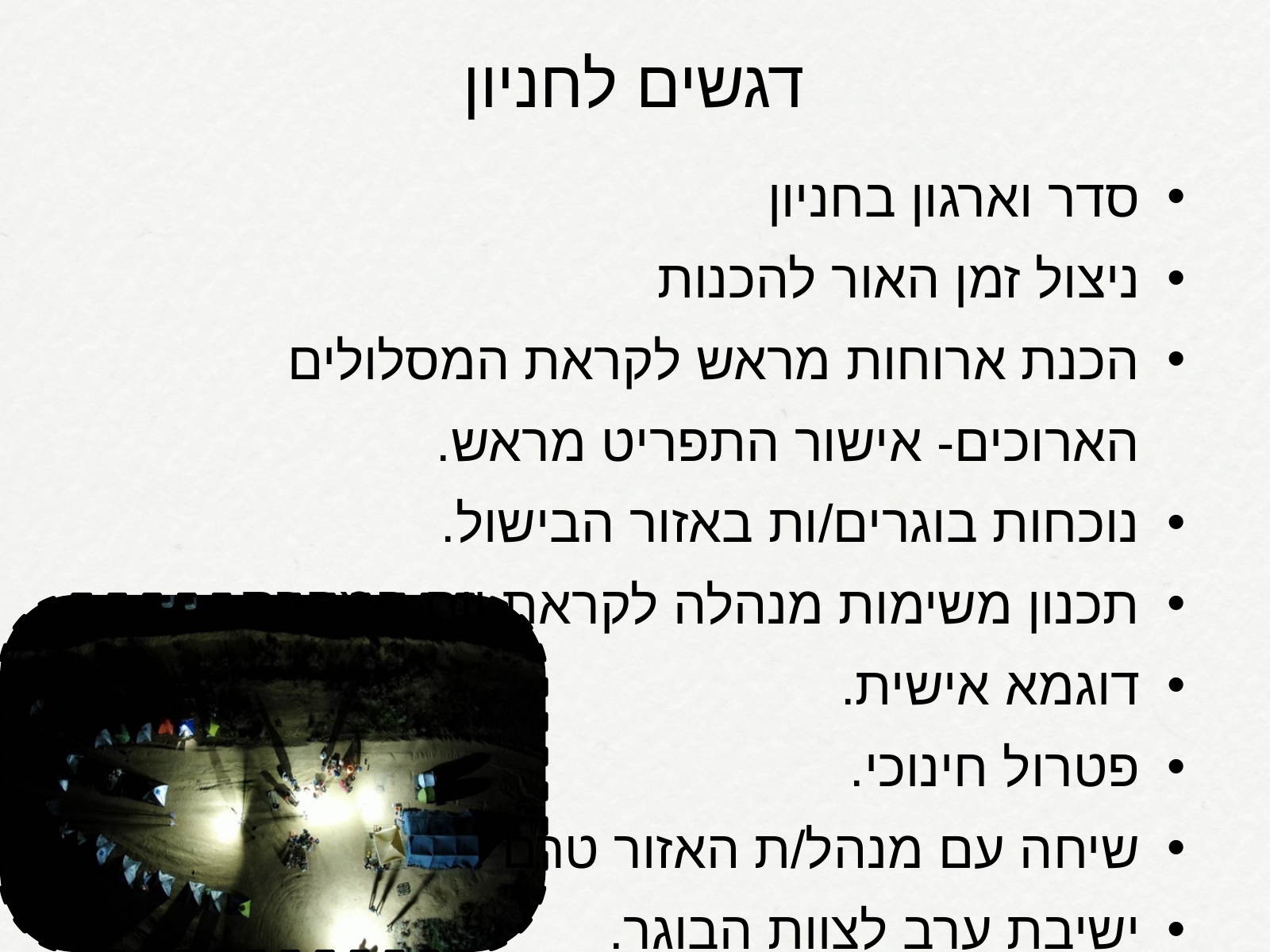

דגשים לחניון

סדר וארגון בחניון
ניצול זמן האור להכנות
הכנת ארוחות מראש לקראת המסלולים הארוכים- אישור התפריט מראש.
נוכחות בוגרים/ות באזור הבישול.
תכנון משימות מנהלה לקראת יום המחרת.
דוגמא אישית.
פטרול חינוכי.
שיחה עם מנהל/ת האזור טרם
ישיבת ערב לצוות הבוגר.